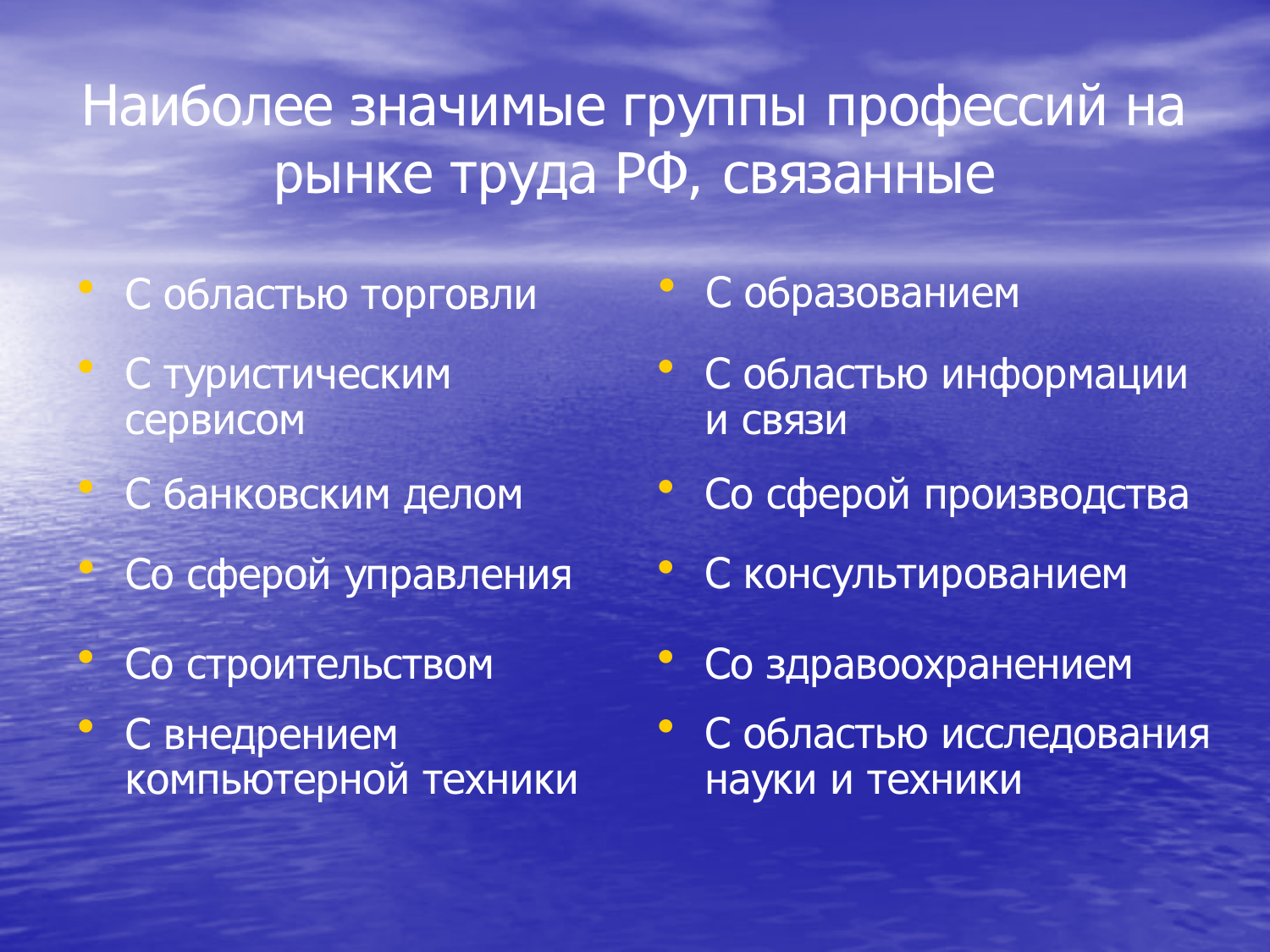

# Наиболее значимые группы профессий на рынке труда РФ, связанные
С образованием
С областью торговли
С туристическим сервисом
С областью информации и связи
С банковским делом
Со сферой производства
Со сферой управления
С консультированием
Со строительством
Со здравоохранением
С областью исследования науки и техники
С внедрением компьютерной техники